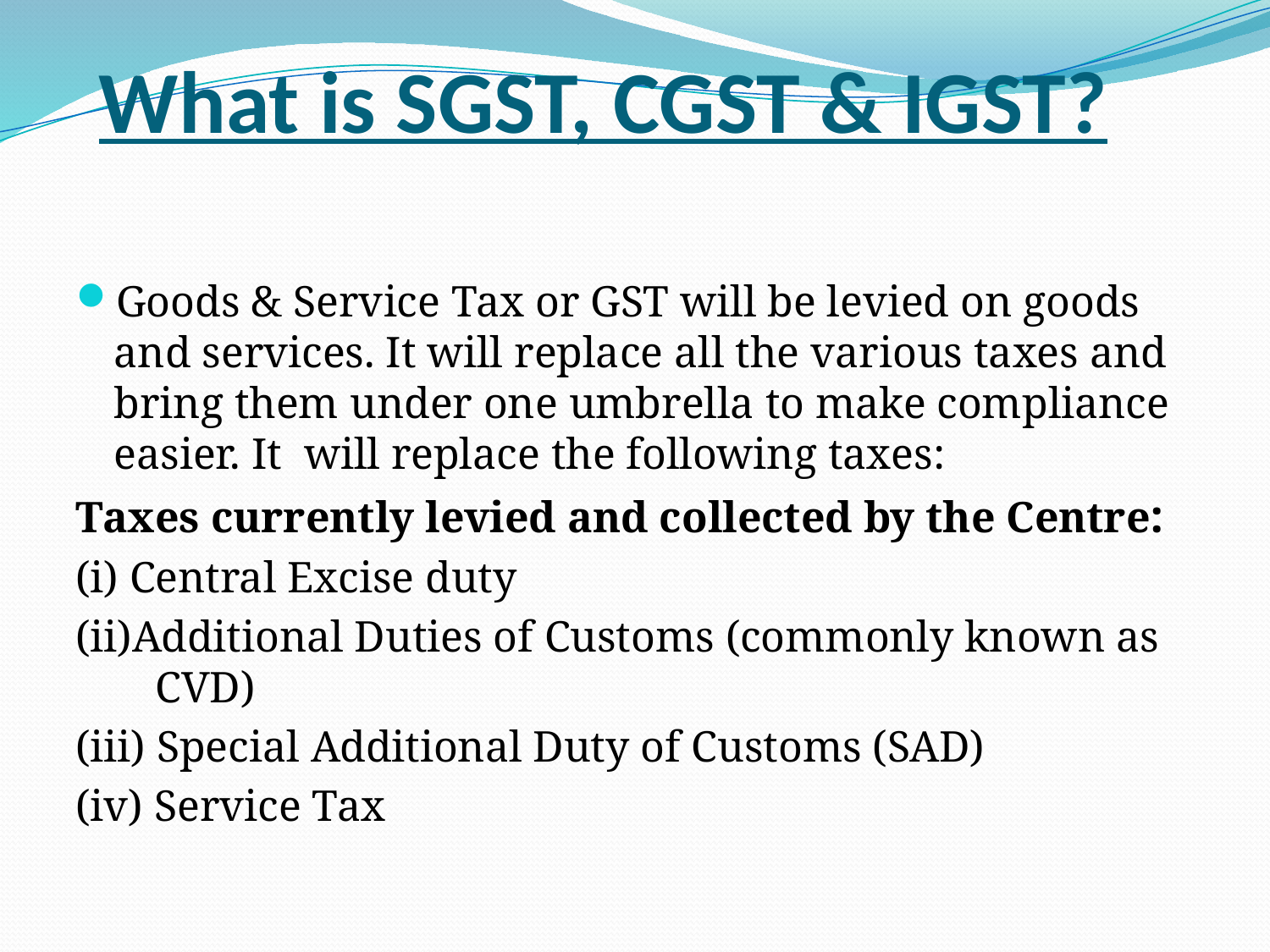

# What is SGST, CGST & IGST?
Goods & Service Tax or GST will be levied on goods and services. It will replace all the various taxes and bring them under one umbrella to make compliance easier. It  will replace the following taxes:
Taxes currently levied and collected by the Centre:
(i) Central Excise duty
(ii)Additional Duties of Customs (commonly known as CVD)
(iii) Special Additional Duty of Customs (SAD)
(iv) Service Tax